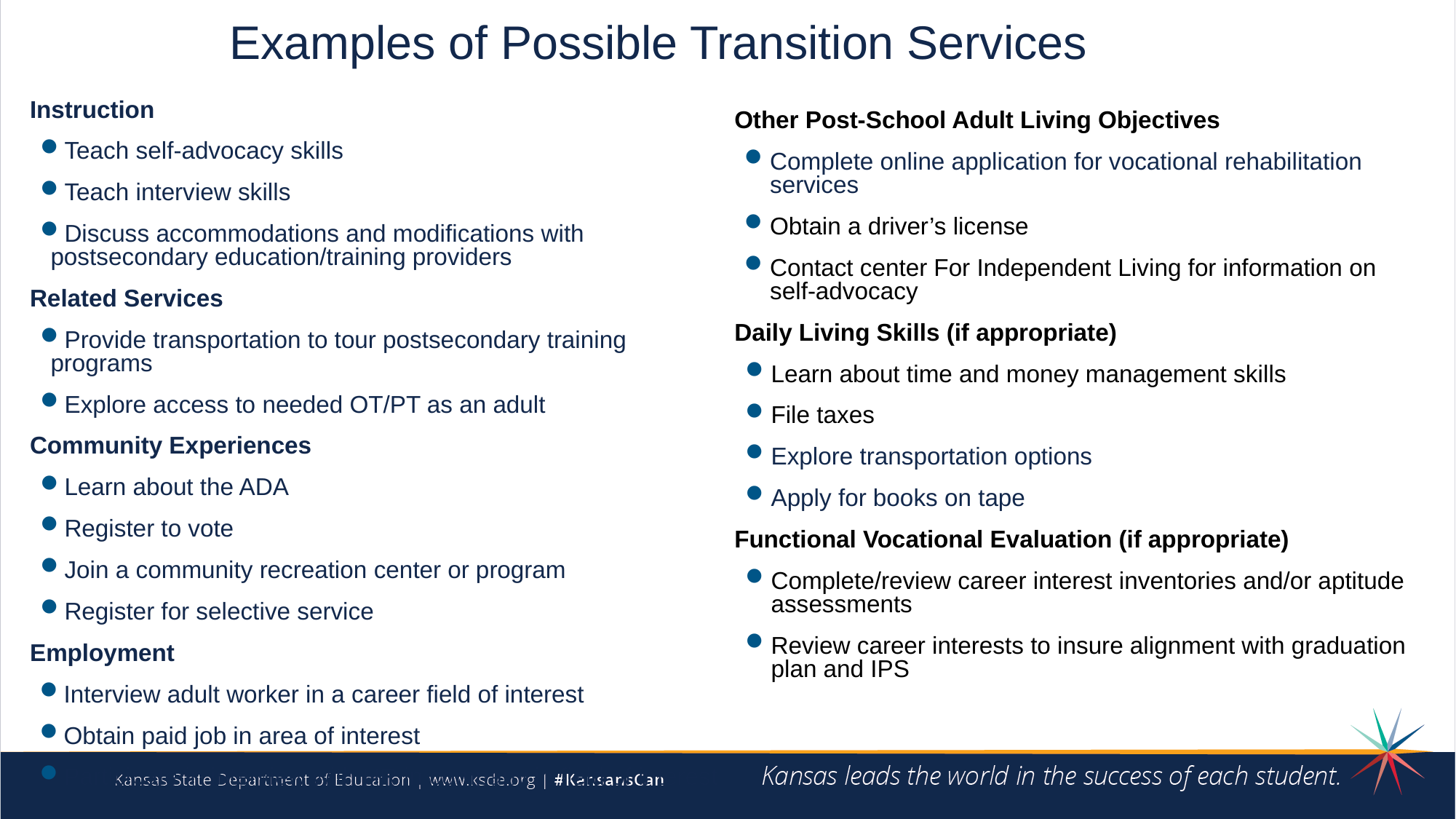

# Examples of Possible Transition Services
Instruction
Teach self-advocacy skills
Teach interview skills
Discuss accommodations and modifications with postsecondary education/training providers
Related Services
Provide transportation to tour postsecondary training programs
Explore access to needed OT/PT as an adult
Community Experiences
Learn about the ADA
Register to vote
Join a community recreation center or program
Register for selective service
Employment
Interview adult worker in a career field of interest
Obtain paid job in area of interest
Participate in interview with HR in company in field of interest
Other Post-School Adult Living Objectives
Complete online application for vocational rehabilitation services
Obtain a driver’s license
Contact center For Independent Living for information on self-advocacy
Daily Living Skills (if appropriate)
Learn about time and money management skills
File taxes
Explore transportation options
Apply for books on tape
Functional Vocational Evaluation (if appropriate)
Complete/review career interest inventories and/or aptitude assessments
Review career interests to insure alignment with graduation plan and IPS